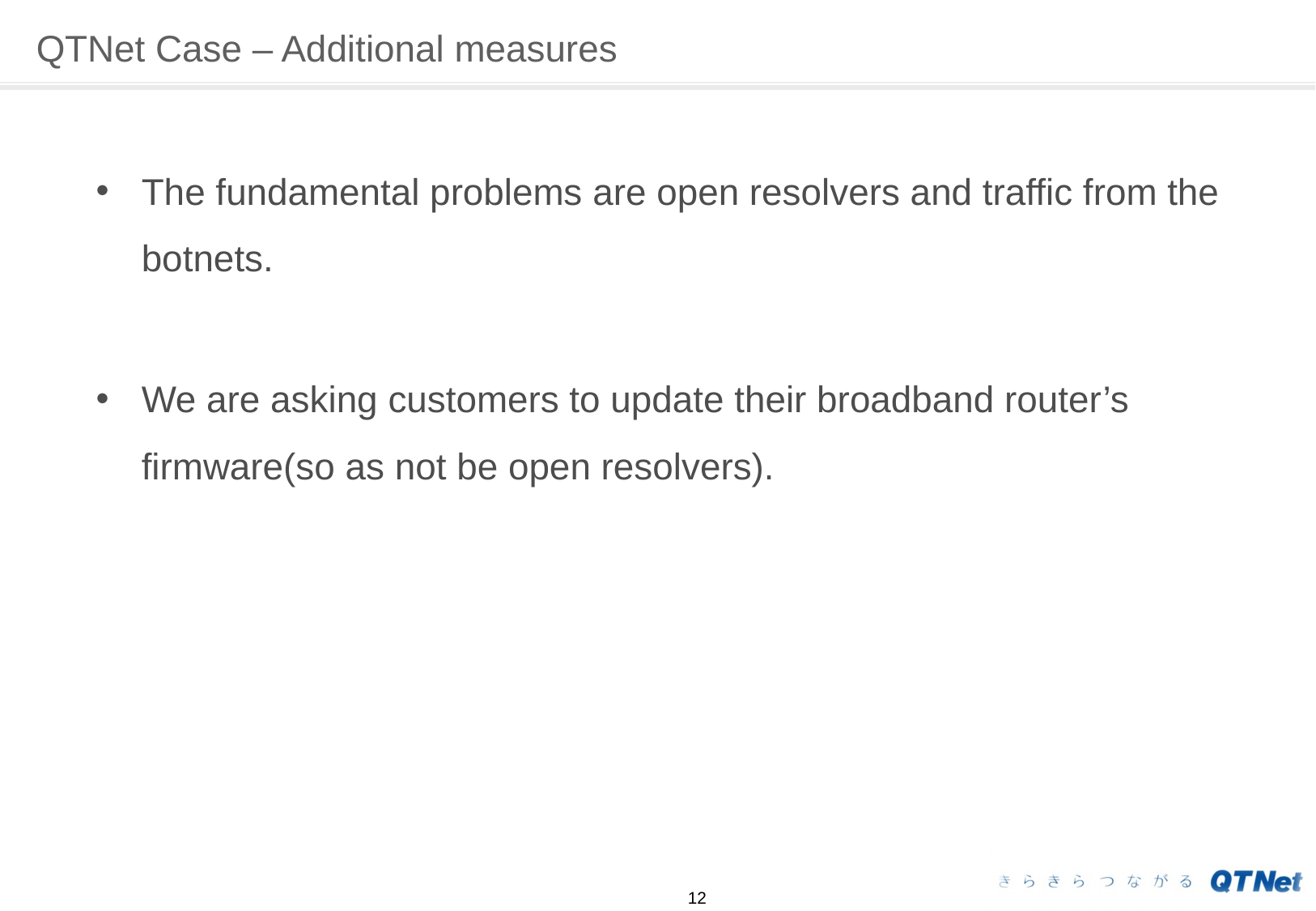

# QTNet Case – Additional measures
The fundamental problems are open resolvers and traffic from the botnets.

We are asking customers to update their broadband router’s  firmware(so as not be open resolvers).
12